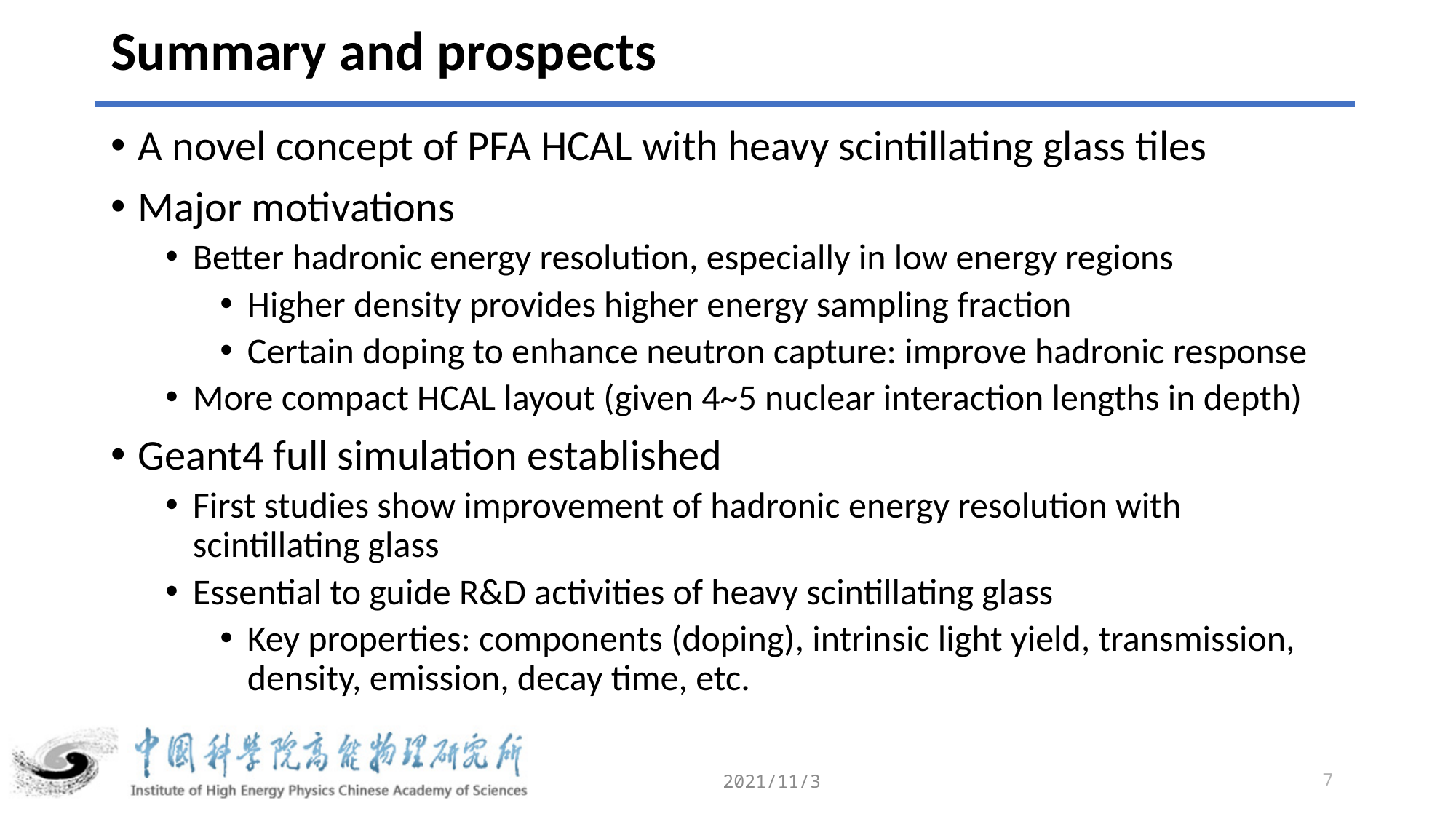

# Summary and prospects
A novel concept of PFA HCAL with heavy scintillating glass tiles
Major motivations
Better hadronic energy resolution, especially in low energy regions
Higher density provides higher energy sampling fraction
Certain doping to enhance neutron capture: improve hadronic response
More compact HCAL layout (given 4~5 nuclear interaction lengths in depth)
Geant4 full simulation established
First studies show improvement of hadronic energy resolution with scintillating glass
Essential to guide R&D activities of heavy scintillating glass
Key properties: components (doping), intrinsic light yield, transmission, density, emission, decay time, etc.
2021/11/3
 7